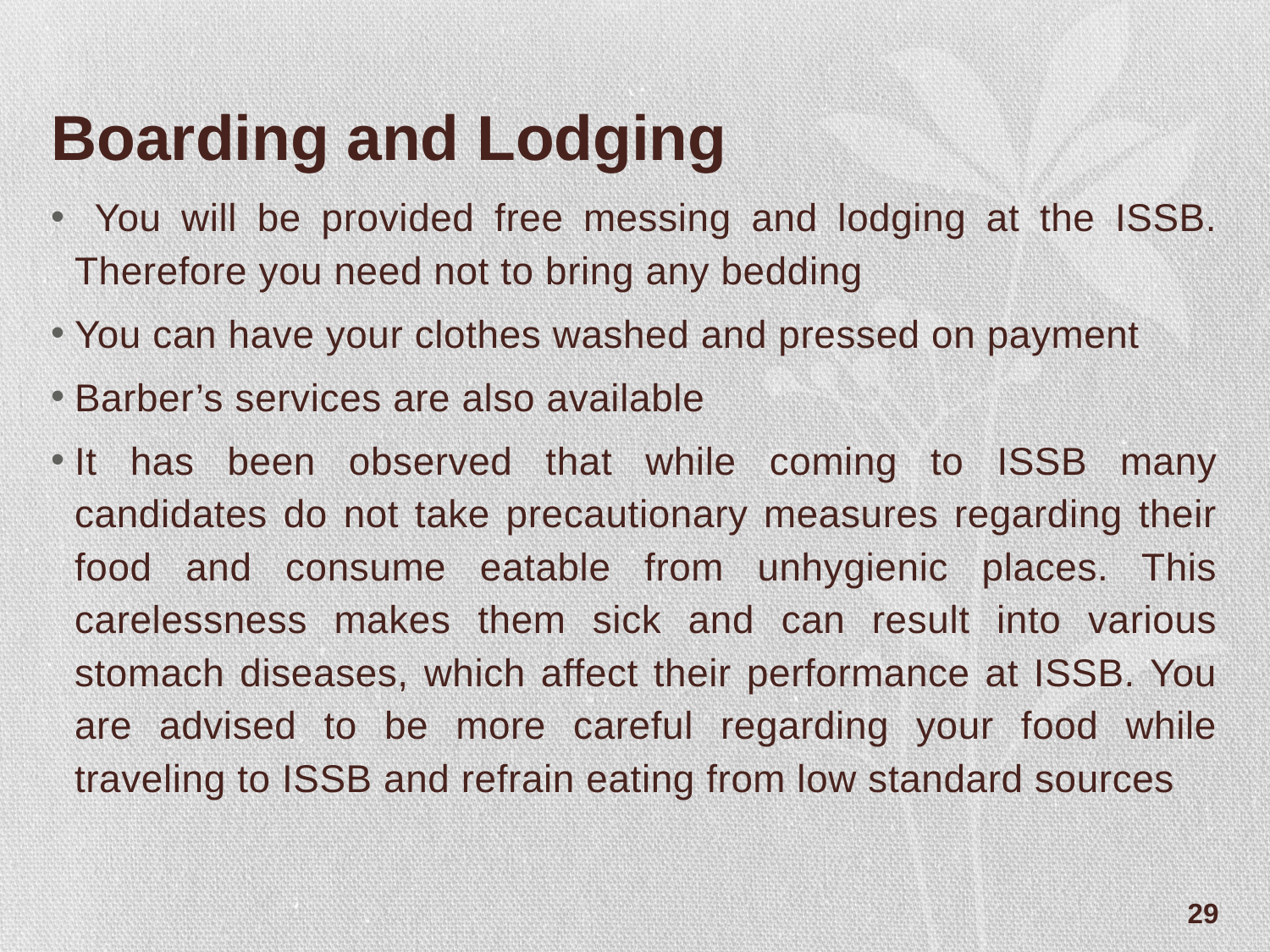

# Boarding and Lodging
 You will be provided free messing and lodging at the ISSB. Therefore you need not to bring any bedding
You can have your clothes washed and pressed on payment
Barber’s services are also available
It has been observed that while coming to ISSB many candidates do not take precautionary measures regarding their food and consume eatable from unhygienic places. This carelessness makes them sick and can result into various stomach diseases, which affect their performance at ISSB. You are advised to be more careful regarding your food while traveling to ISSB and refrain eating from low standard sources
29